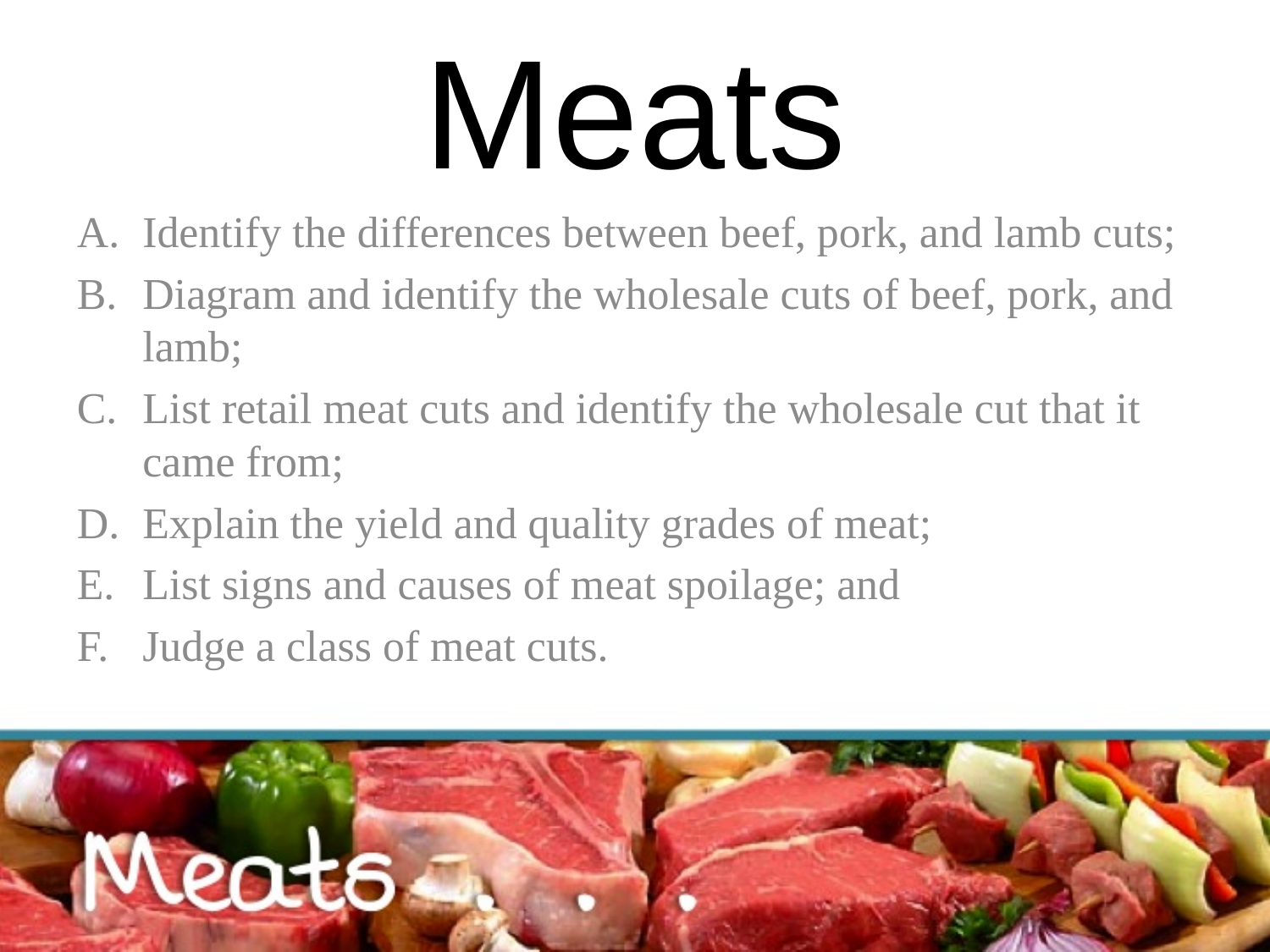

# Meats
Identify the differences between beef, pork, and lamb cuts;
Diagram and identify the wholesale cuts of beef, pork, and lamb;
List retail meat cuts and identify the wholesale cut that it came from;
Explain the yield and quality grades of meat;
List signs and causes of meat spoilage; and
Judge a class of meat cuts.